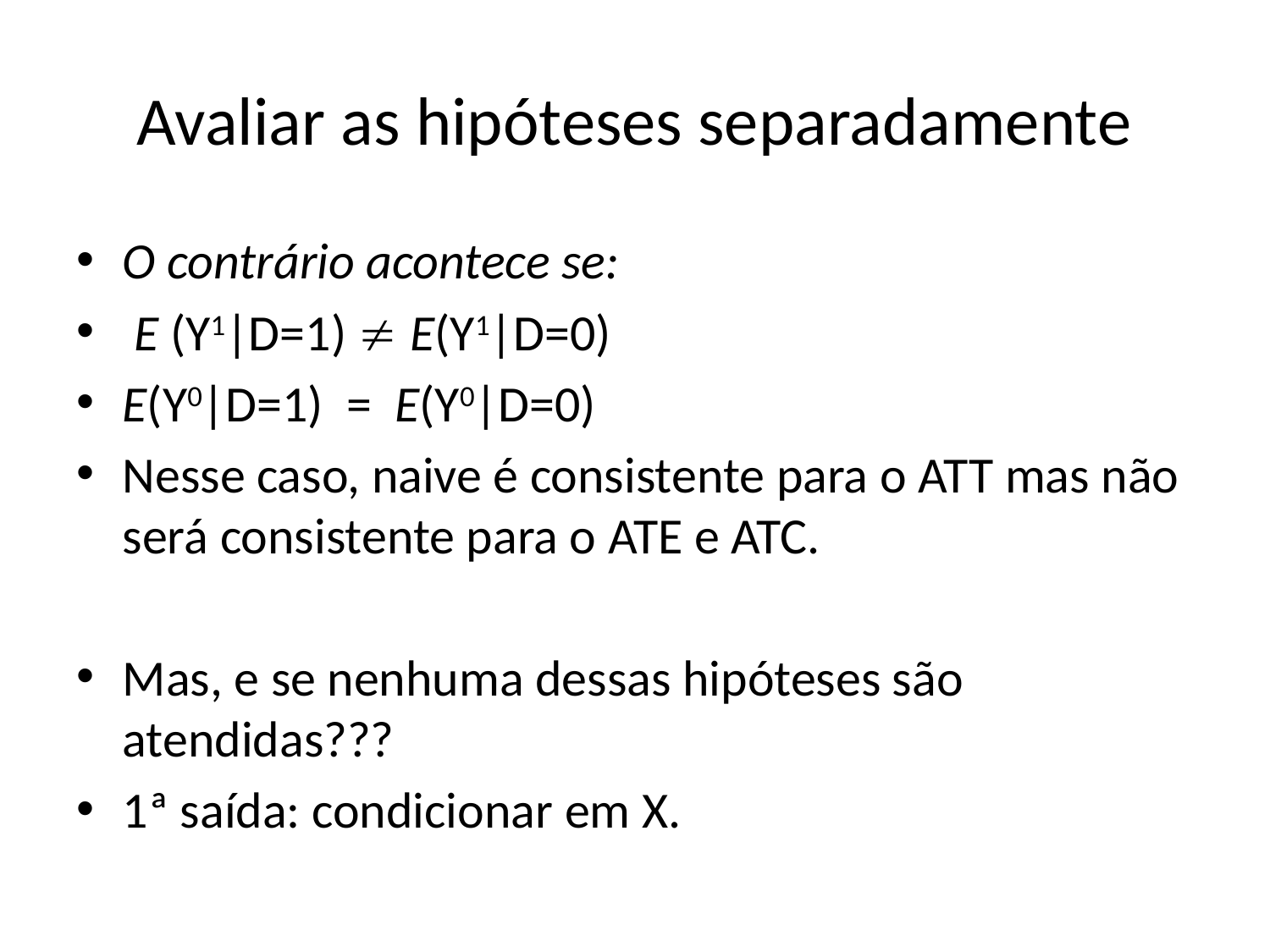

# Avaliar as hipóteses separadamente
O contrário acontece se:
 E (Y1|D=1) ≠ E(Y1|D=0)
E(Y0|D=1)  =  E(Y0|D=0)
Nesse caso, naive é consistente para o ATT mas não será consistente para o ATE e ATC.

Mas, e se nenhuma dessas hipóteses são atendidas???
1ª saída: condicionar em X.